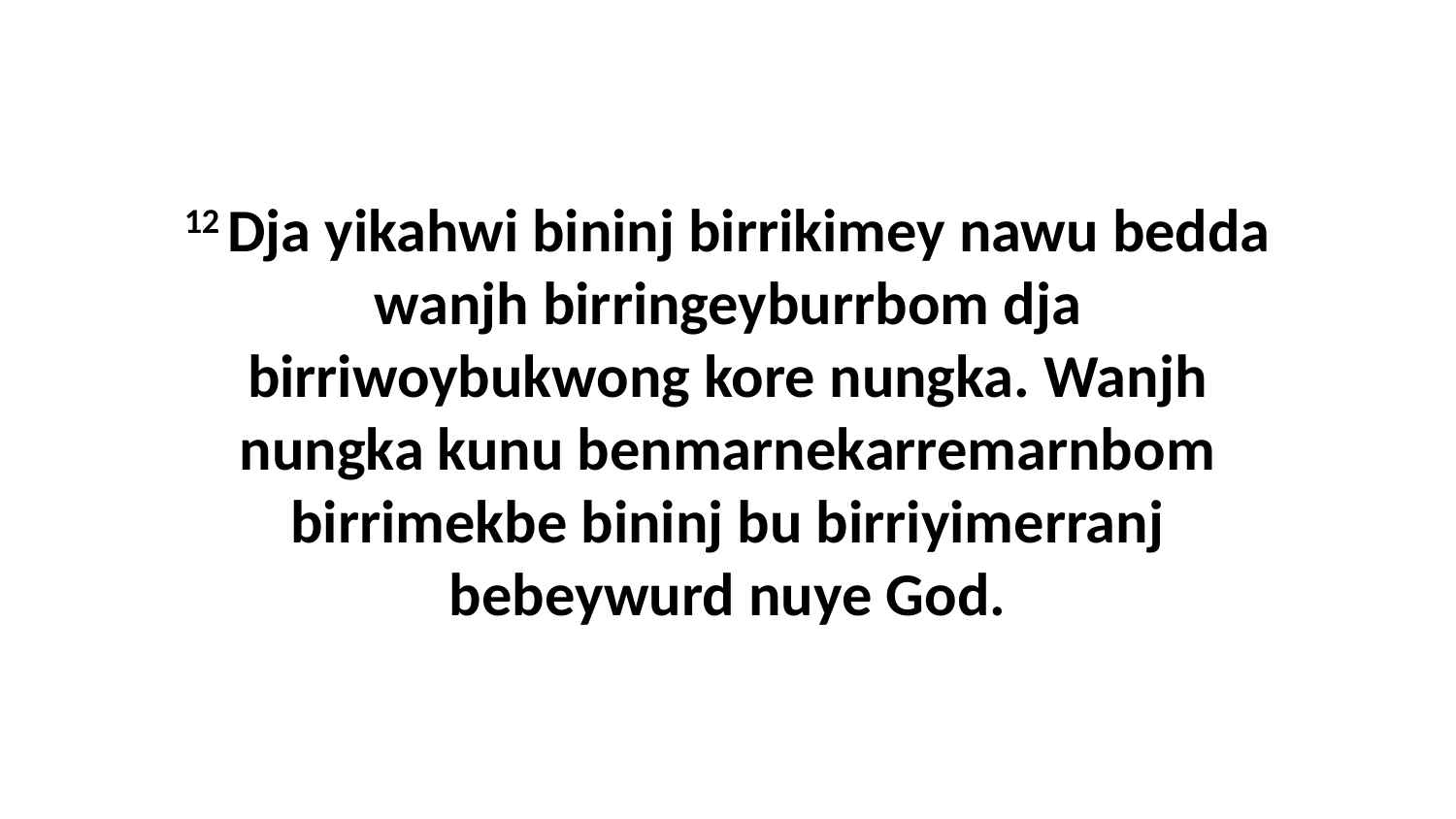

12 Dja yikahwi bininj birrikimey nawu bedda wanjh birringeyburrbom dja birriwoybukwong kore nungka. Wanjh nungka kunu benmarnekarremarnbom birrimekbe bininj bu birriyimerranj bebeywurd nuye God.